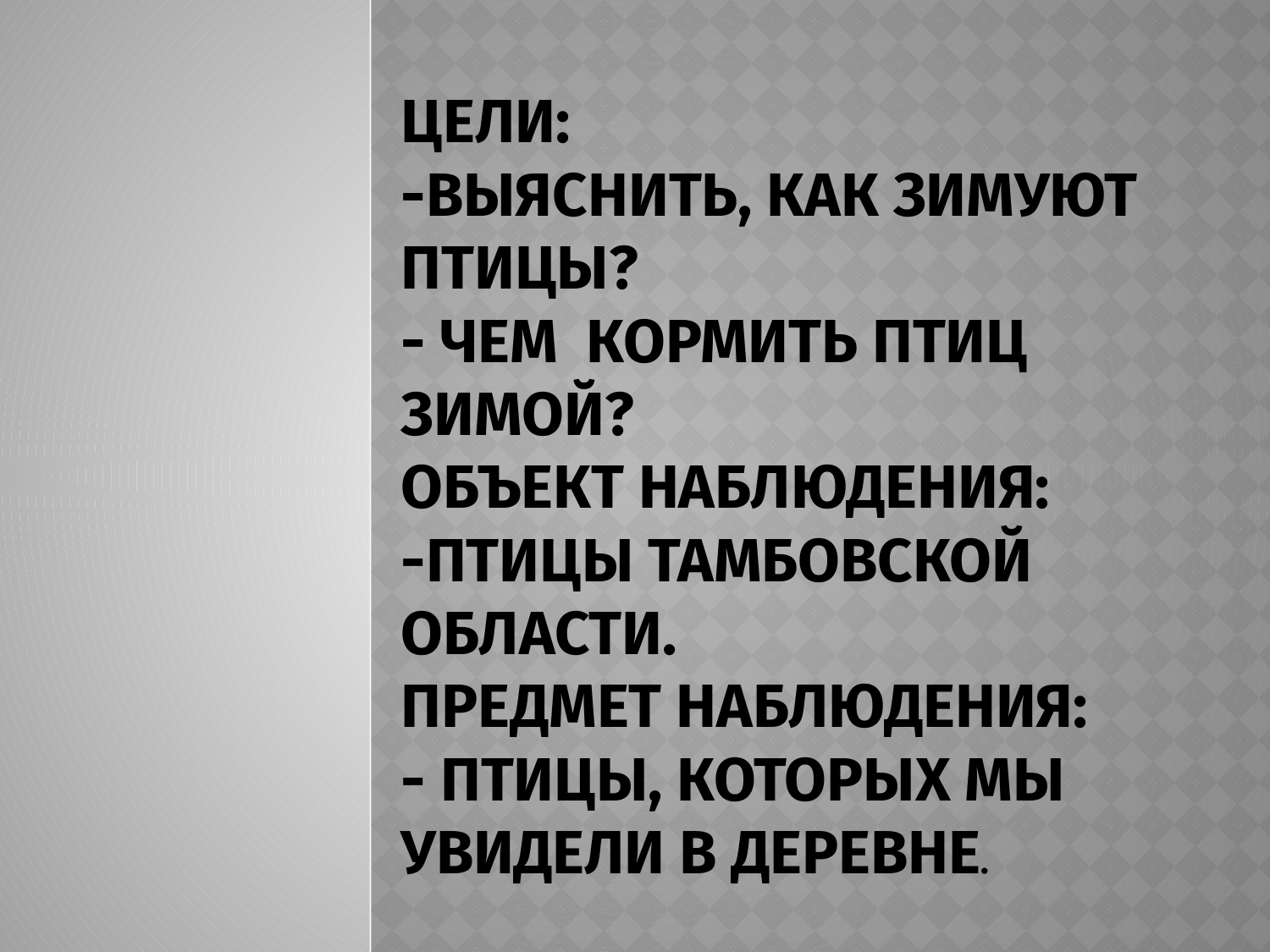

# Цели: -Выяснить, как зимуют птицы? - Чем  кормить птиц  зимой? Объект наблюдения: -Птицы Тамбовской  области. Предмет наблюдения: - Птицы, которых мы увидели в деревне.